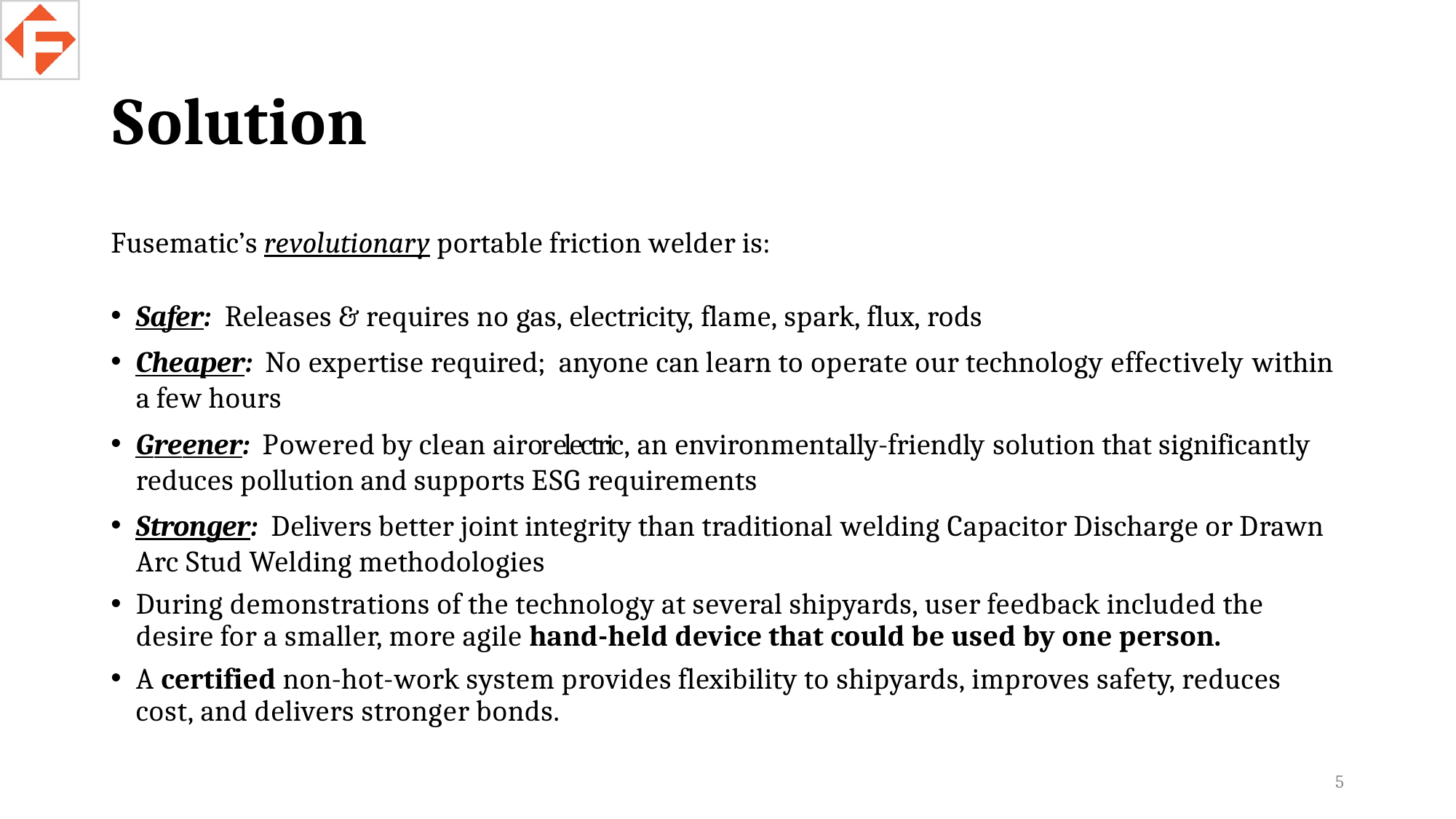

# Solution
Fusematic’s revolutionary portable friction welder is:

Safer:  Releases & requires no gas, electricity, flame, spark, flux, rods
Cheaper:  No expertise required;  anyone can learn to operate our technology effectively within a few hours
Greener:  Powered by clean air or electric, an environmentally-friendly solution that significantly reduces pollution and supports ESG requirements
Stronger:  Delivers better joint integrity than traditional welding Capacitor Discharge or Drawn Arc Stud Welding methodologies
During demonstrations of the technology at several shipyards, user feedback included the desire for a smaller, more agile hand-held device that could be used by one person.
A certified non-hot-work system provides flexibility to shipyards, improves safety, reduces cost, and delivers stronger bonds.

5